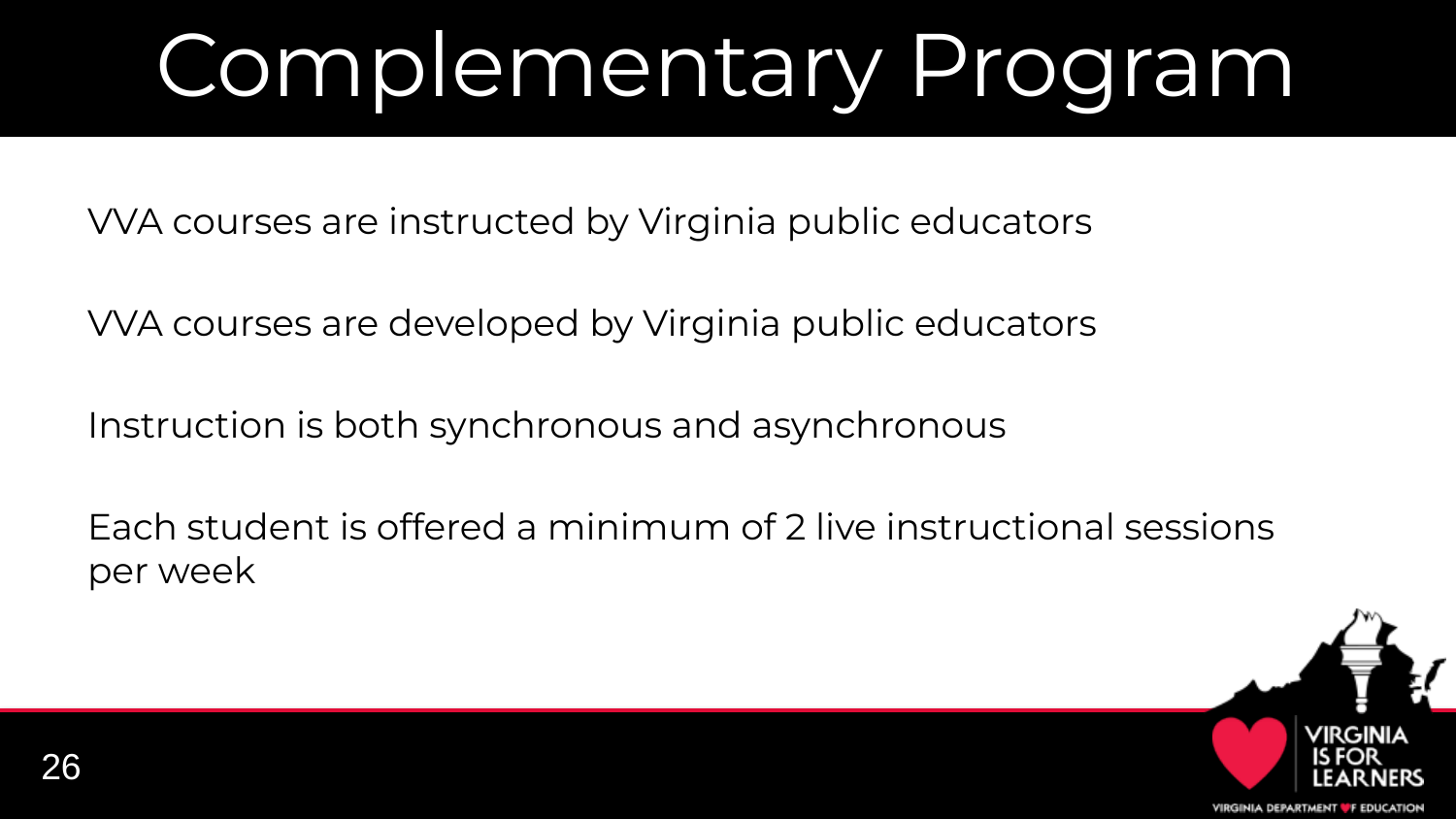

# Complementary Program
VVA courses are instructed by Virginia public educators

VVA courses are developed by Virginia public educators

Instruction is both synchronous and asynchronous

Each student is offered a minimum of 2 live instructional sessions per week